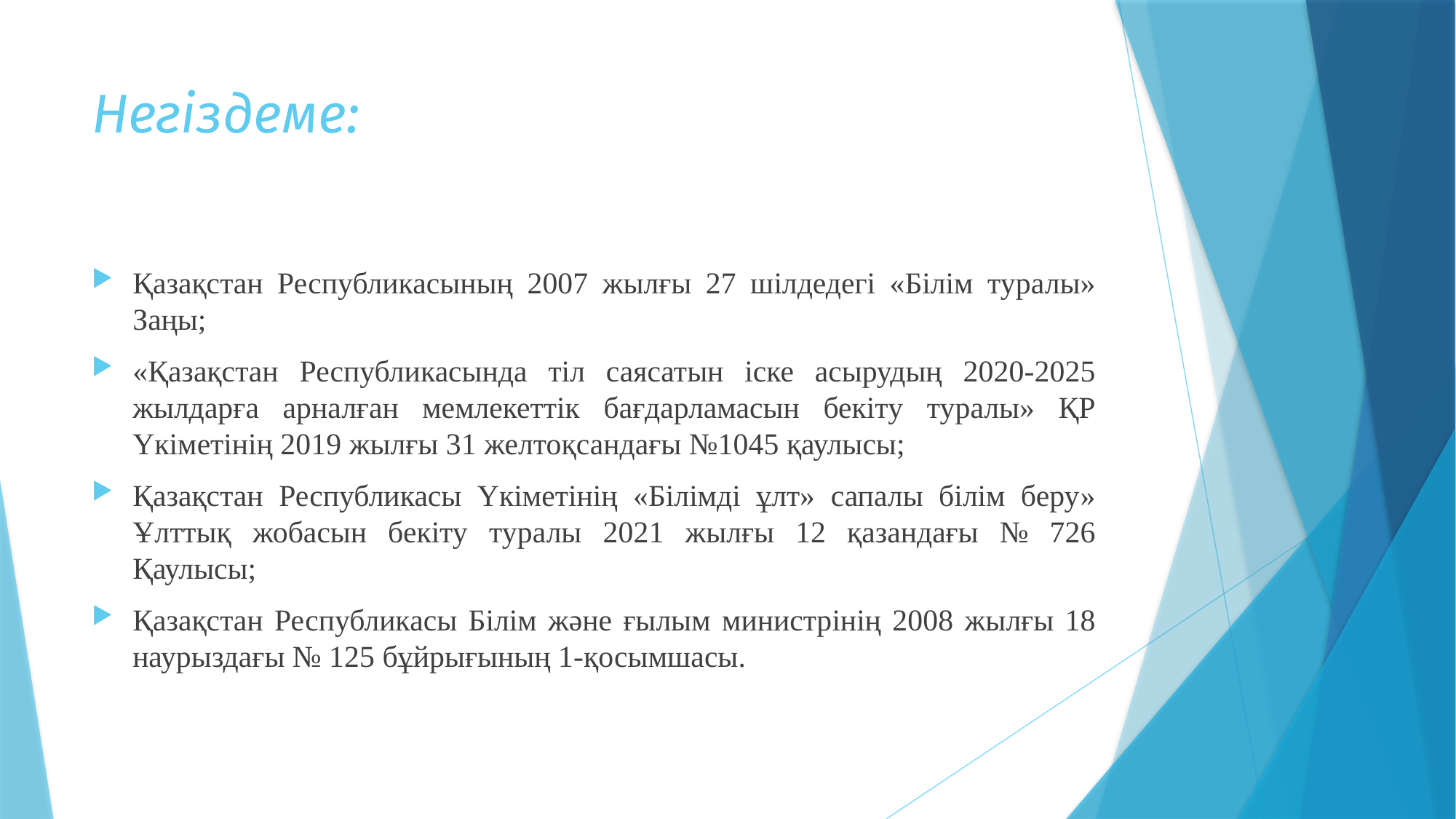

# Негіздеме:
Қазақстан Республикасының 2007 жылғы 27 шілдедегі «Білім туралы» Заңы;
«Қазақстан Республикасында тіл саясатын іске асырудың 2020-2025 жылдарға арналған мемлекеттік бағдарламасын бекіту туралы» ҚР Үкіметінің 2019 жылғы 31 желтоқсандағы №1045 қаулысы;
Қазақстан Республикасы Үкіметінің «Білімді ұлт» сапалы білім беру» Ұлттық жобасын бекіту туралы 2021 жылғы 12 қазандағы № 726 Қаулысы;
Қазақстан Республикасы Білім және ғылым министрінің 2008 жылғы 18 наурыздағы № 125 бұйрығының 1-қосымшасы.